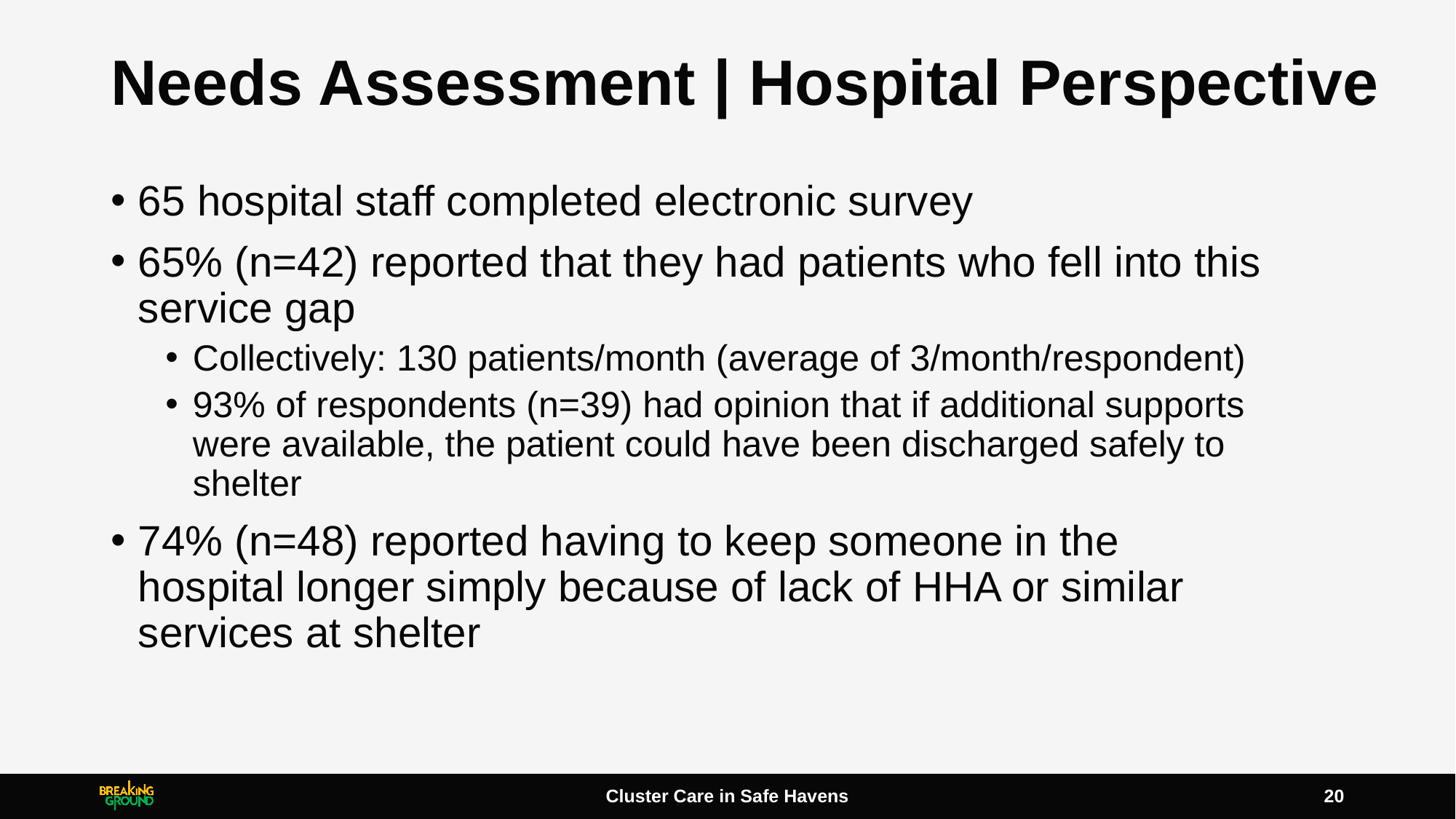

# Needs Assessment | Hospital Perspective
65 hospital staff completed electronic survey
65% (n=42) reported that they had patients who fell into this service gap
Collectively: 130 patients/month (average of 3/month/respondent)
93% of respondents (n=39) had opinion that if additional supports were available, the patient could have been discharged safely to shelter
74% (n=48) reported having to keep someone in the hospital longer simply because of lack of HHA or similar services at shelter

20